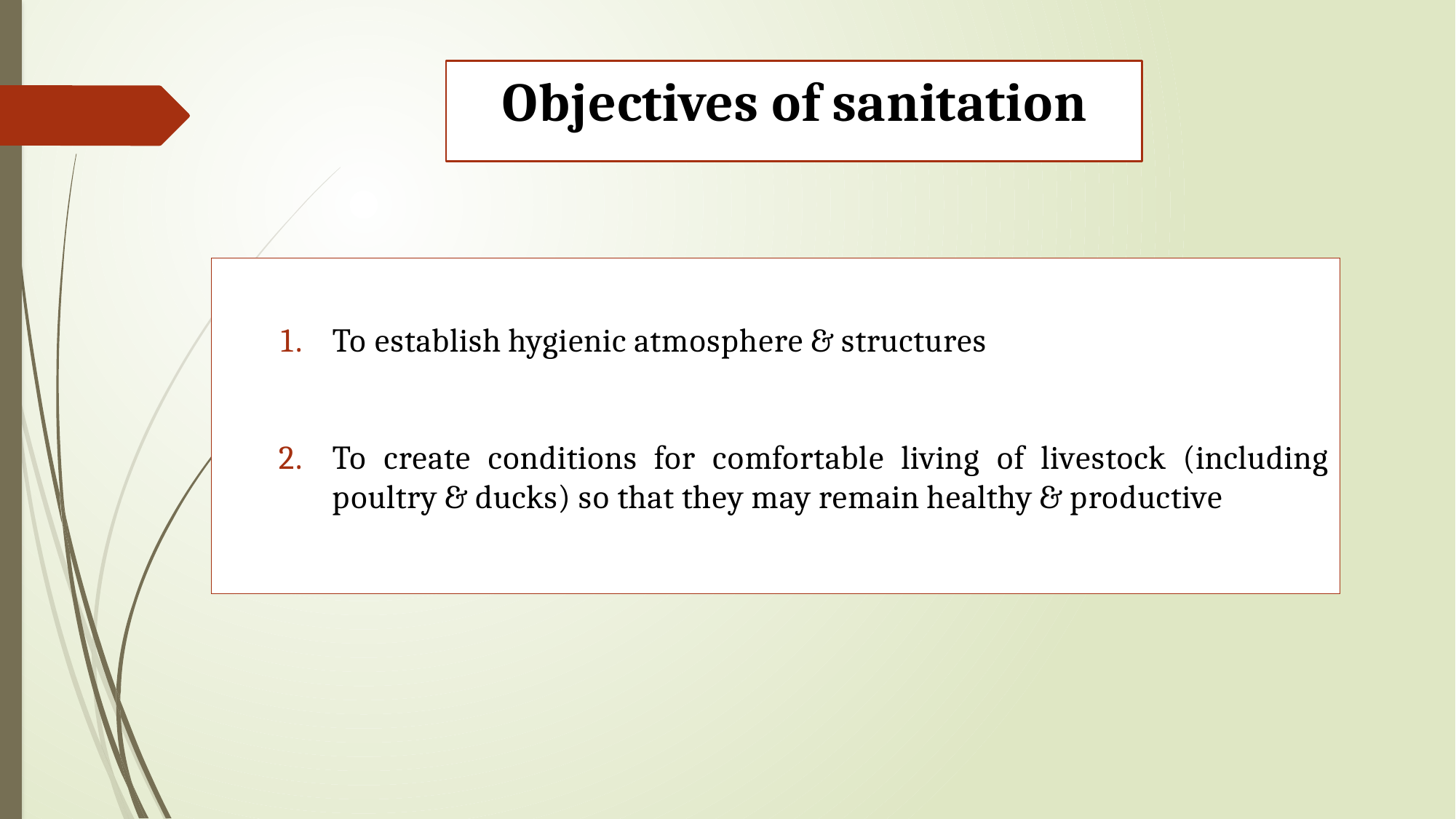

# Objectives of sanitation

To establish hygienic atmosphere & structures

To create conditions for comfortable living of livestock (including poultry & ducks) so that they may remain healthy & productive